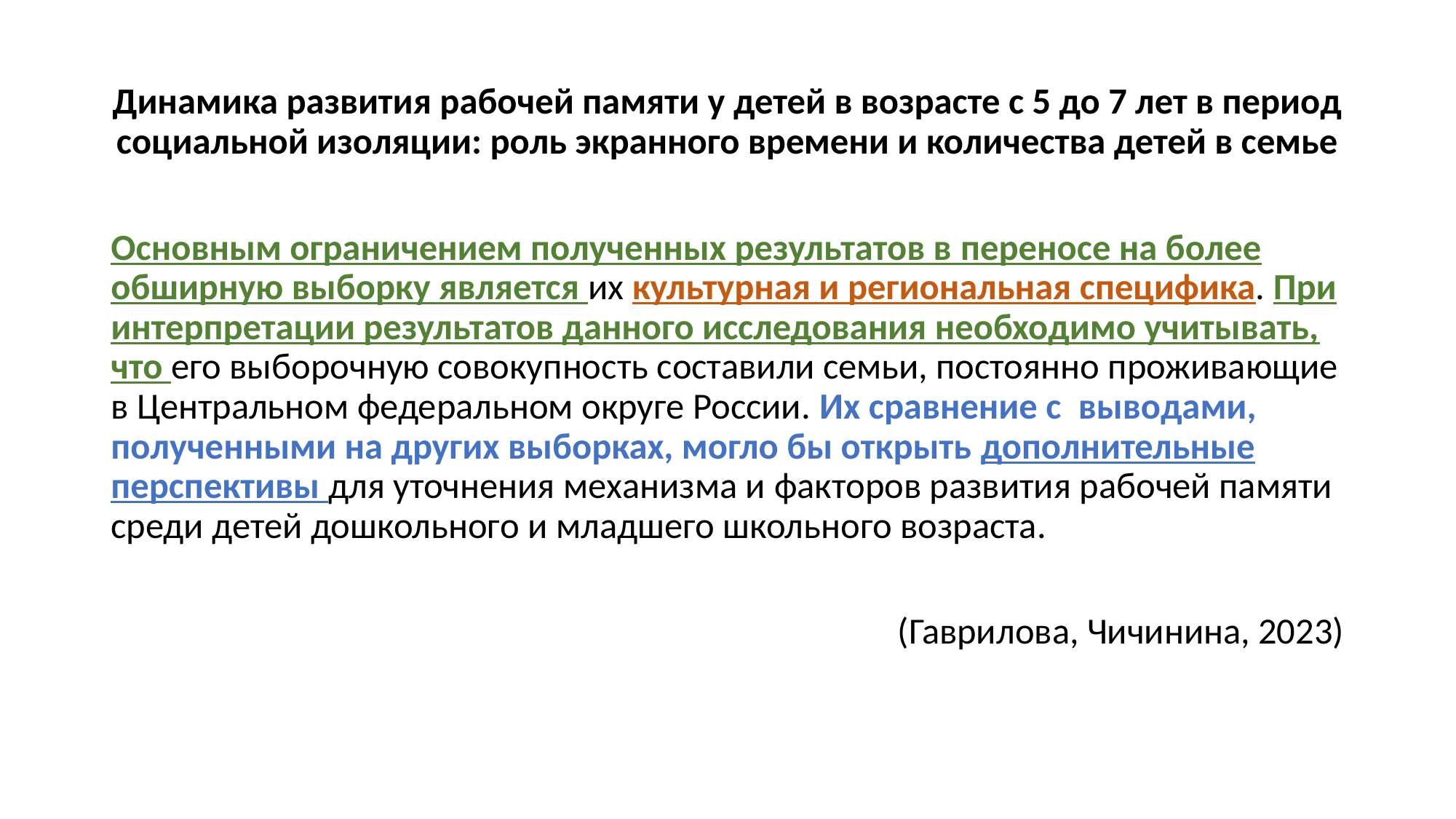

Динамика развития рабочей памяти у детей в возрасте с 5 до 7 лет в период социальной изоляции: роль экранного времени и количества детей в семье

Основным ограничением полученных результатов в переносе на более обширную выборку является их культурная и региональная специфика. При интерпретации результатов данного исследования необходимо учитывать, что его выборочную совокупность составили семьи, постоянно проживающие в Центральном федеральном округе России. Их сравнение с  выводами, полученными на других выборках, могло бы открыть дополнительные перспективы для уточнения механизма и факторов развития рабочей памяти среди детей дошкольного и младшего школьного возраста.

(Гаврилова, Чичинина, 2023)